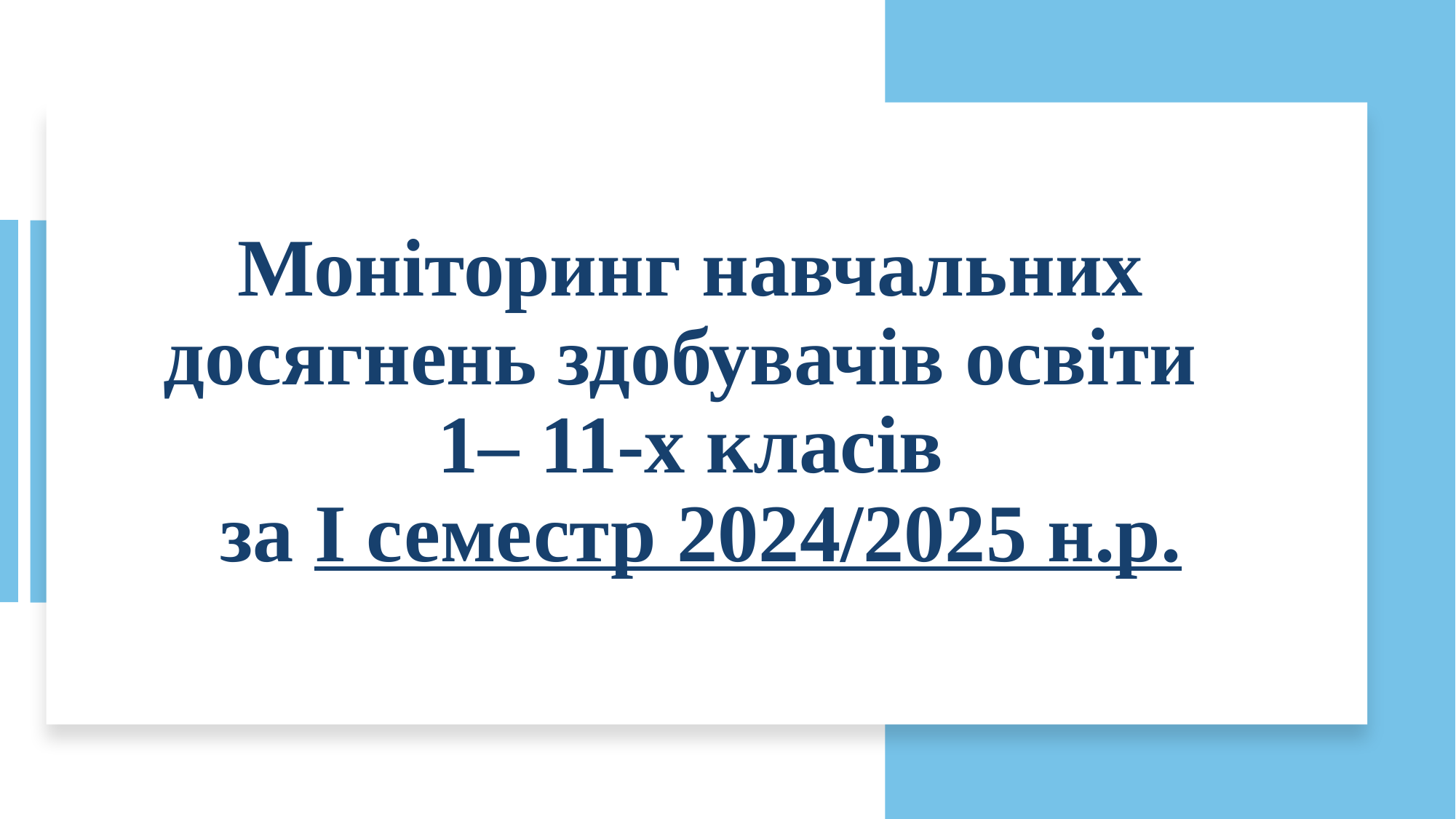

# Моніторинг навчальних досягнень здобувачів освіти 1– 11-х класів за І семестр 2024/2025 н.р.